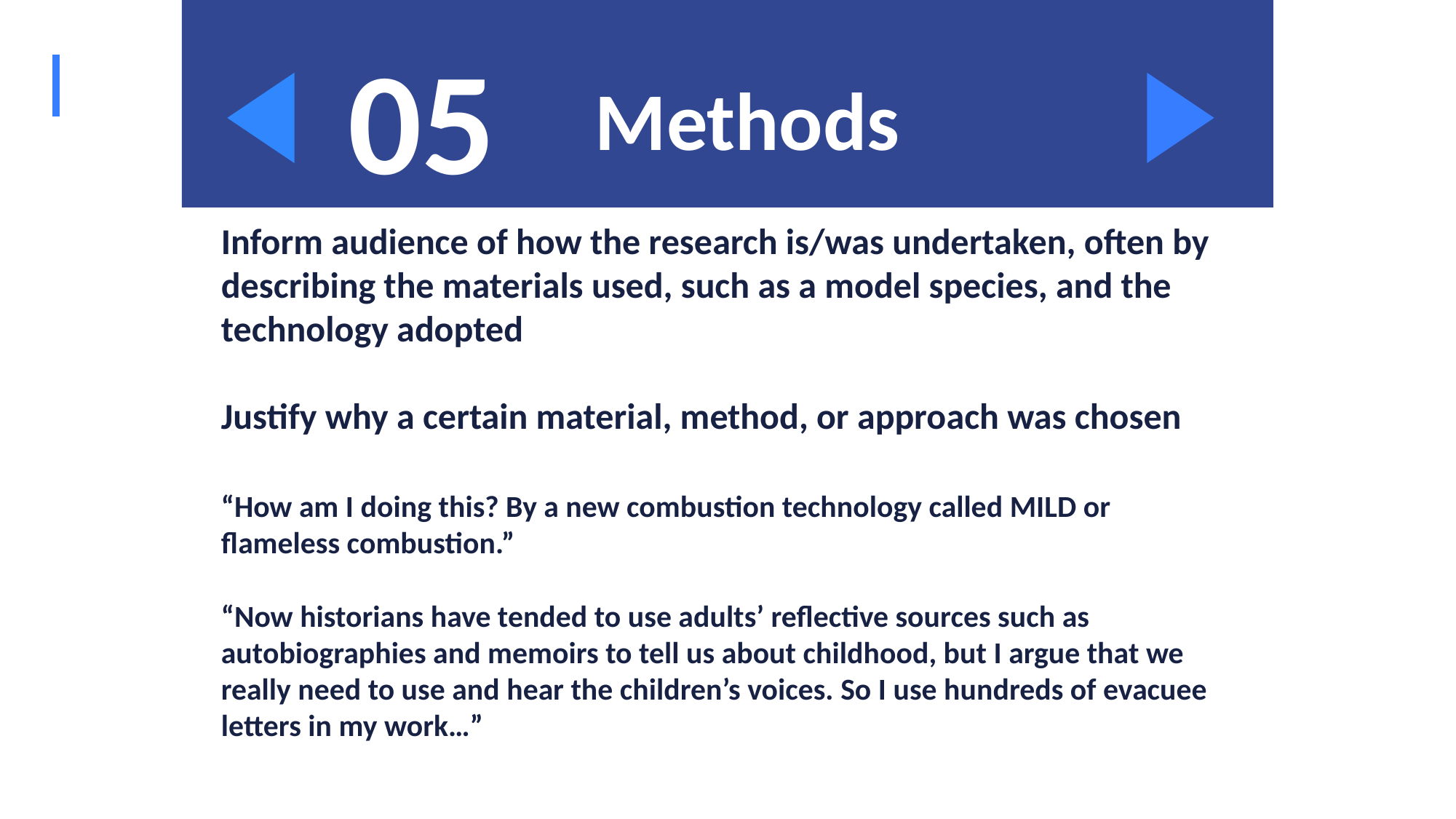

05
Methods

Inform audience of how the research is/was undertaken, often by describing the materials used, such as a model species, and the technology adopted

Justify why a certain material, method, or approach was chosen

“How am I doing this? By a new combustion technology called MILD or flameless combustion.”

“Now historians have tended to use adults’ reflective sources such as autobiographies and memoirs to tell us about childhood, but I argue that we really need to use and hear the children’s voices. So I use hundreds of evacuee letters in my work…”